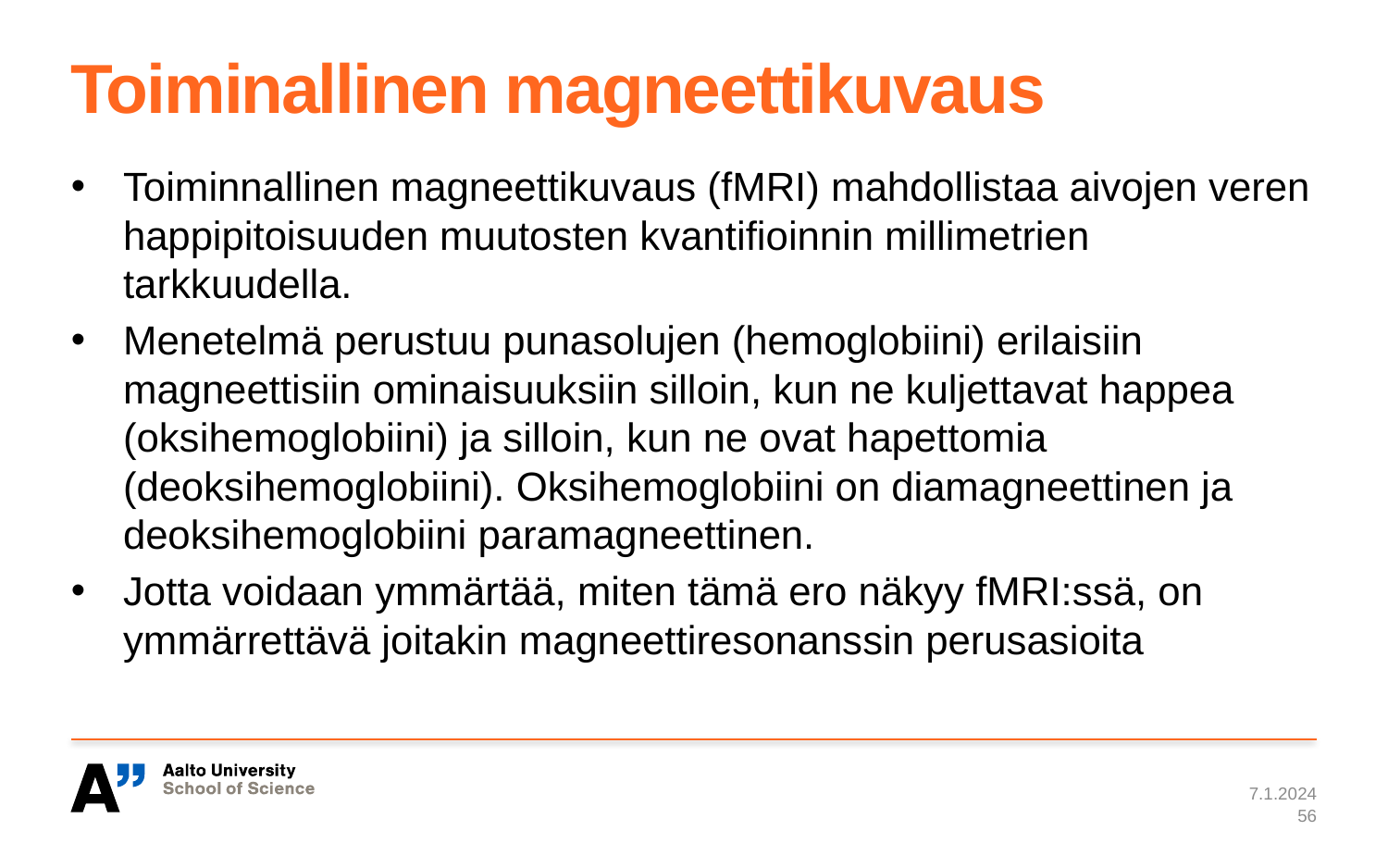

# Toiminallinen magneettikuvaus
Toiminnallinen magneettikuvaus (fMRI) mahdollistaa aivojen veren happipitoisuuden muutosten kvantifioinnin millimetrien tarkkuudella.
Menetelmä perustuu punasolujen (hemoglobiini) erilaisiin magneettisiin ominaisuuksiin silloin, kun ne kuljettavat happea (oksihemoglobiini) ja silloin, kun ne ovat hapettomia (deoksihemoglobiini). Oksihemoglobiini on diamagneettinen ja deoksihemoglobiini paramagneettinen.
Jotta voidaan ymmärtää, miten tämä ero näkyy fMRI:ssä, on ymmärrettävä joitakin magneettiresonanssin perusasioita
7.1.2024
56